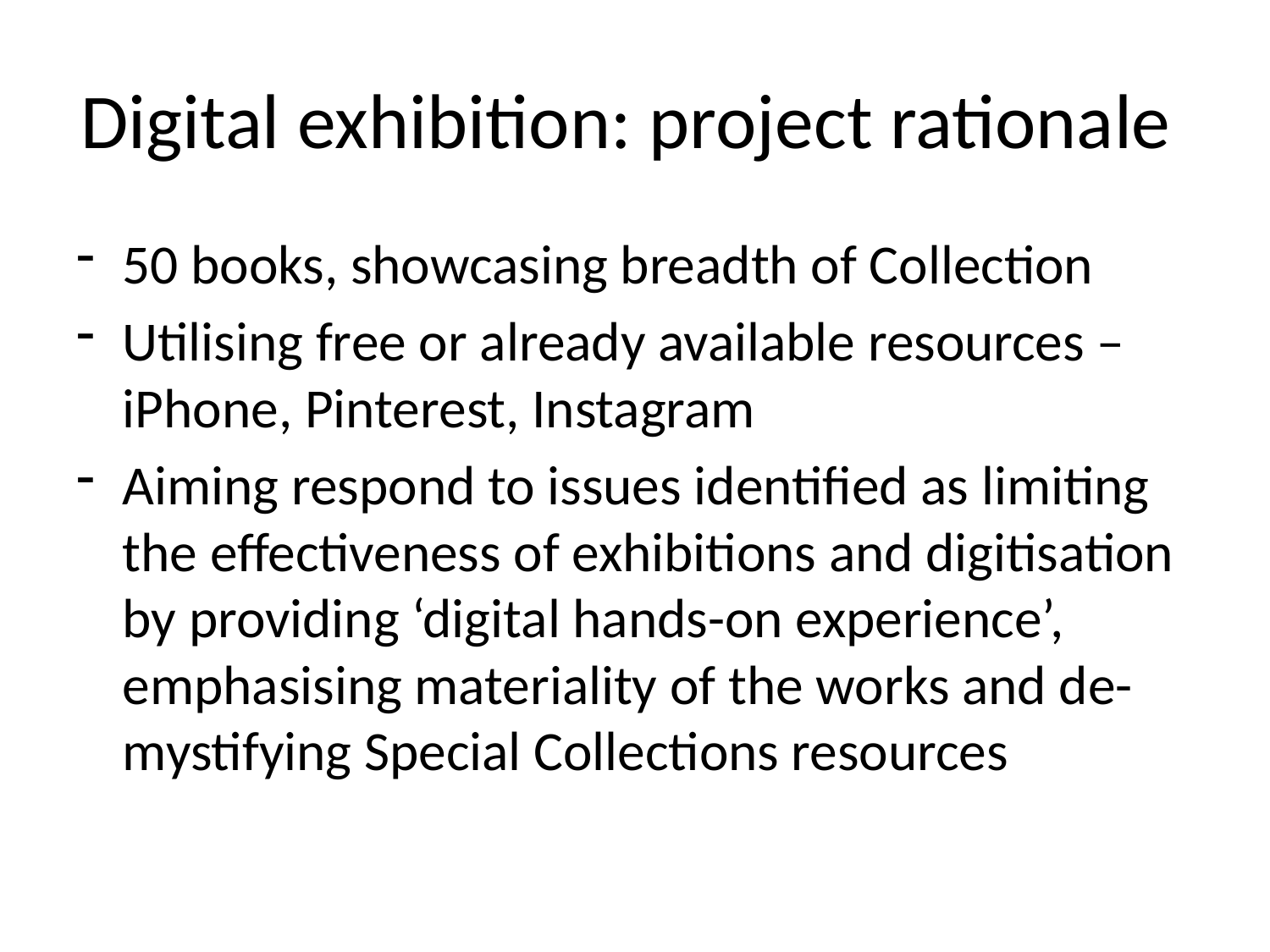

# Digital exhibition: project rationale
50 books, showcasing breadth of Collection
Utilising free or already available resources – iPhone, Pinterest, Instagram
Aiming respond to issues identified as limiting the effectiveness of exhibitions and digitisation by providing ‘digital hands-on experience’, emphasising materiality of the works and de-mystifying Special Collections resources